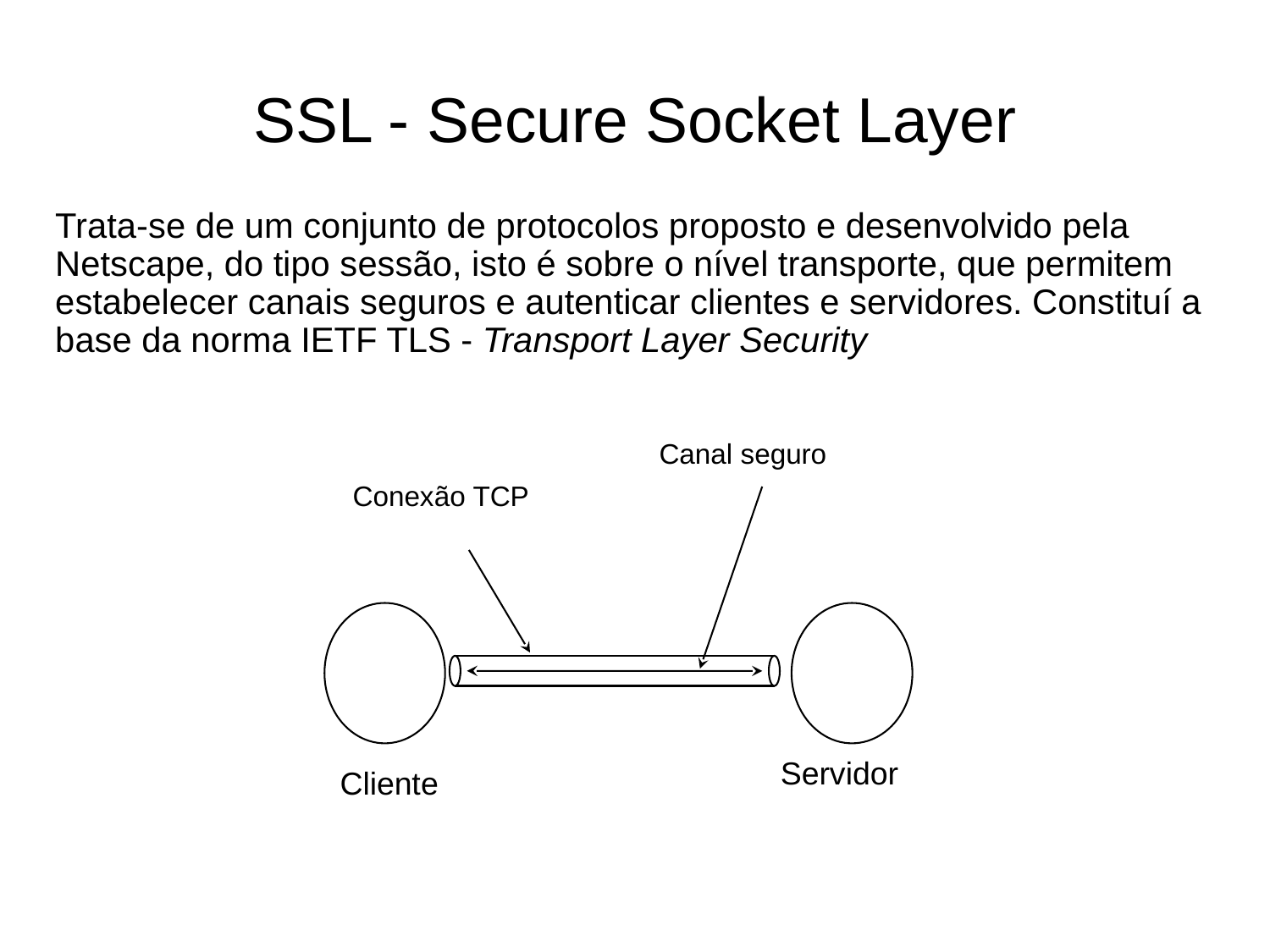

# SSL - Secure Socket Layer
Trata-se de um conjunto de protocolos proposto e desenvolvido pela Netscape, do tipo sessão, isto é sobre o nível transporte, que permitem estabelecer canais seguros e autenticar clientes e servidores. Constituí a base da norma IETF TLS - Transport Layer Security
Canal seguro
Conexão TCP

Servidor
Cliente